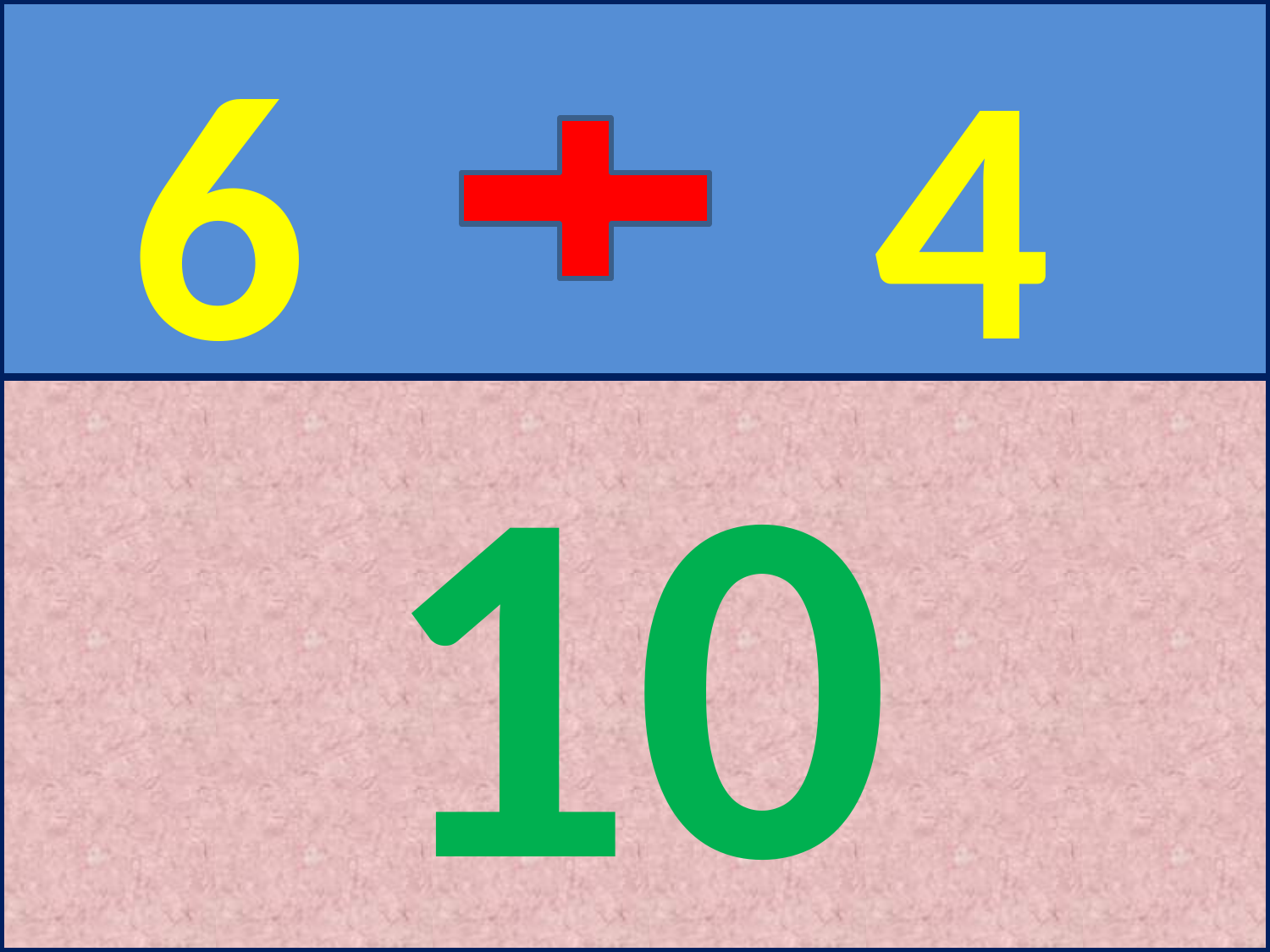

6
4

10
 جمع عددين أصغر من 10